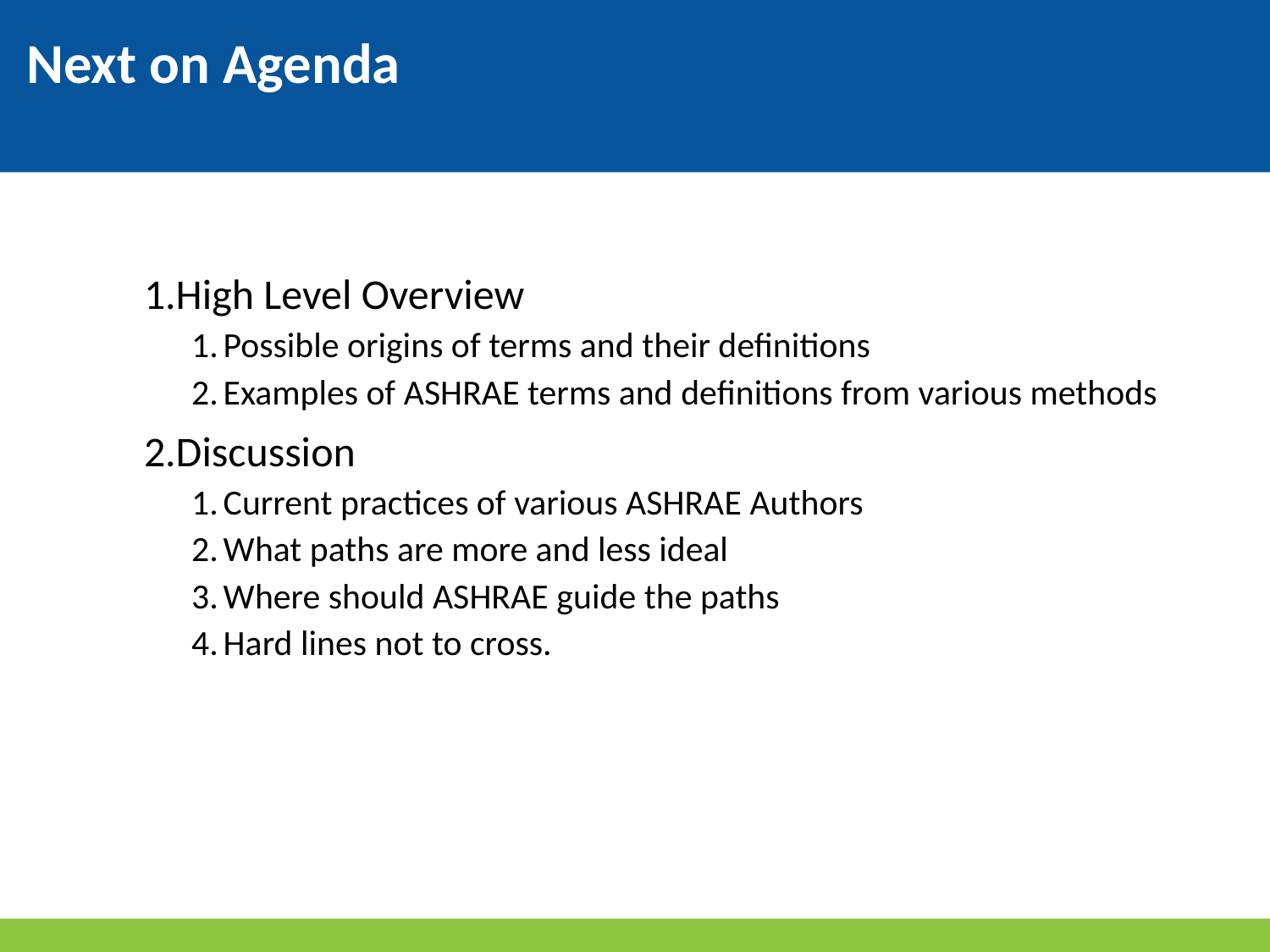

# Next on Agenda
High Level Overview
Possible origins of terms and their definitions
Examples of ASHRAE terms and definitions from various methods
Discussion
Current practices of various ASHRAE Authors
What paths are more and less ideal
Where should ASHRAE guide the paths
Hard lines not to cross.